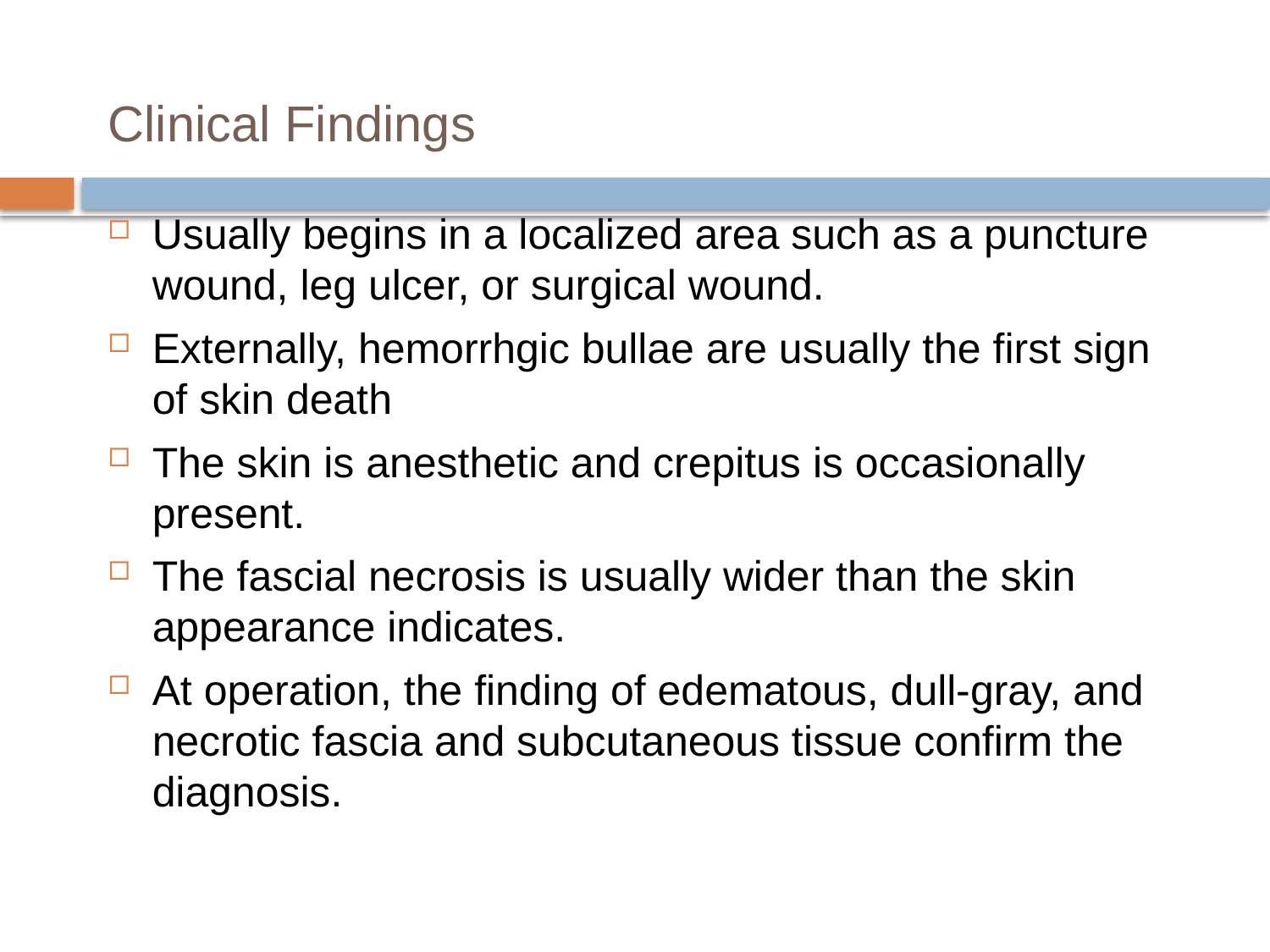

# Clinical Findings
Usually begins in a localized area such as a puncture wound, leg ulcer, or surgical wound.
Externally, hemorrhgic bullae are usually the first sign of skin death
The skin is anesthetic and crepitus is occasionally present.
The fascial necrosis is usually wider than the skin appearance indicates.
At operation, the finding of edematous, dull-gray, and necrotic fascia and subcutaneous tissue confirm the diagnosis.